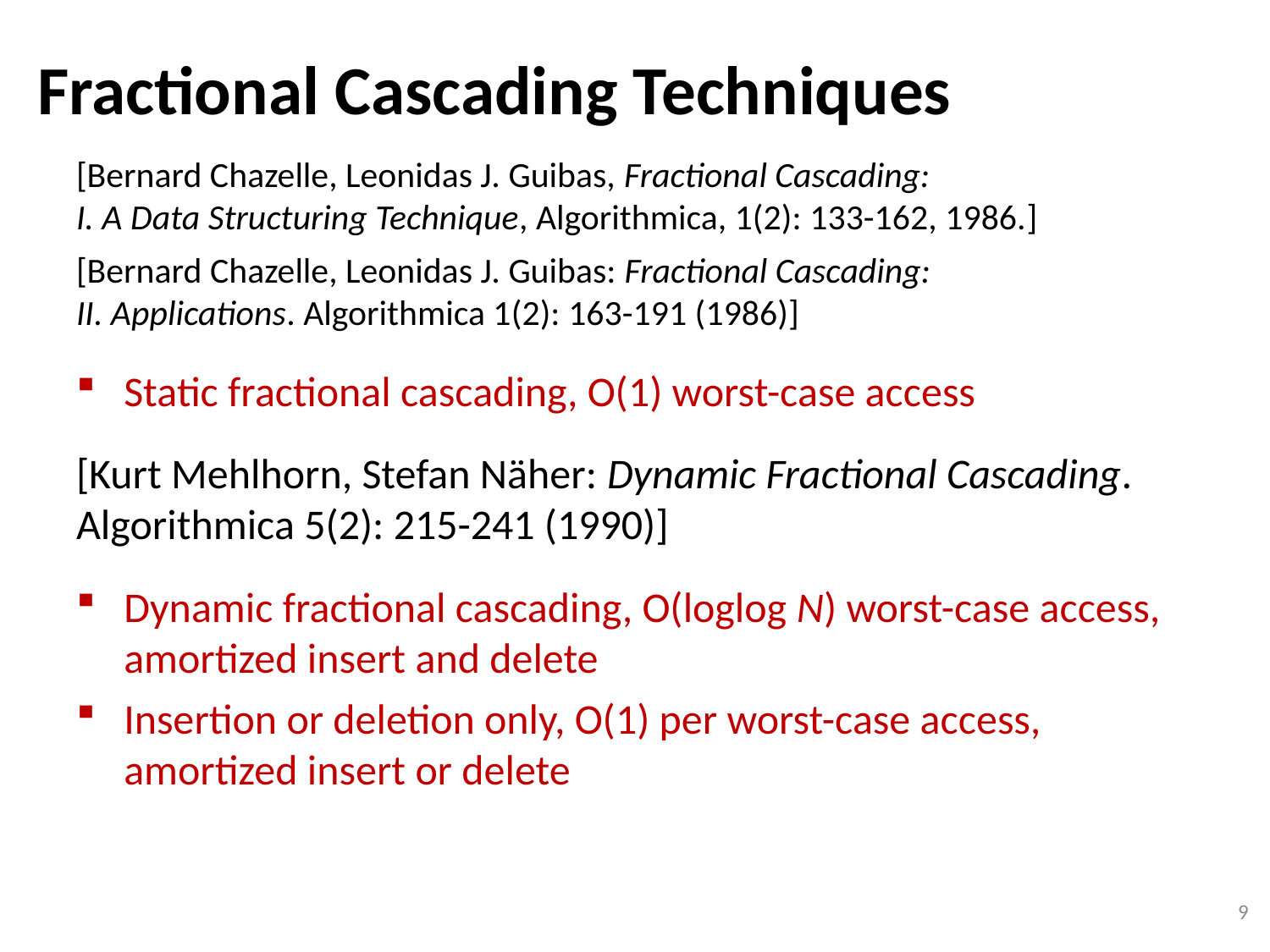

# Fractional Cascading Techniques
[Bernard Chazelle, Leonidas J. Guibas, Fractional Cascading:
I. A Data Structuring Technique, Algorithmica, 1(2): 133-162, 1986.]
[Bernard Chazelle, Leonidas J. Guibas: Fractional Cascading:
II. Applications. Algorithmica 1(2): 163-191 (1986)]
Static fractional cascading, O(1) worst-case access
[Kurt Mehlhorn, Stefan Näher: Dynamic Fractional Cascading. Algorithmica 5(2): 215-241 (1990)]
Dynamic fractional cascading, O(loglog N) worst-case access, amortized insert and delete
Insertion or deletion only, O(1) per worst-case access, amortized insert or delete
9